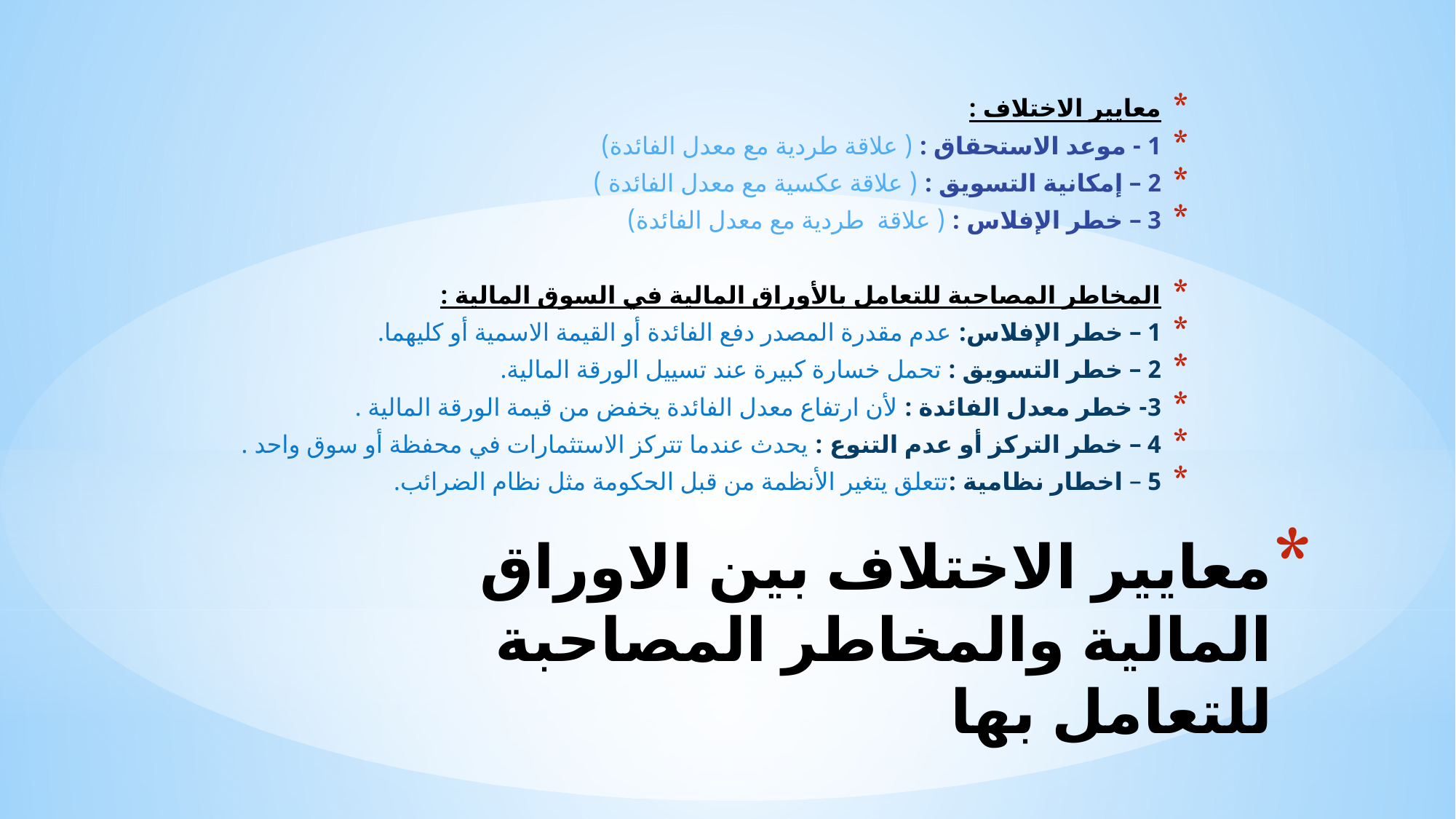

معايير الاختلاف :
1 - موعد الاستحقاق : ( علاقة طردية مع معدل الفائدة)
2 – إمكانية التسويق : ( علاقة عكسية مع معدل الفائدة )
3 – خطر الإفلاس : ( علاقة  طردية مع معدل الفائدة)

المخاطر المصاحبة للتعامل بالأوراق المالية في السوق المالية :
1 – خطر الإفلاس: عدم مقدرة المصدر دفع الفائدة أو القيمة الاسمية أو كليهما.
2 – خطر التسويق : تحمل خسارة كبيرة عند تسييل الورقة المالية.
3- خطر معدل الفائدة : لأن ارتفاع معدل الفائدة يخفض من قيمة الورقة المالية .
4 – خطر التركز أو عدم التنوع : يحدث عندما تتركز الاستثمارات في محفظة أو سوق واحد .
5 – اخطار نظامية :تتعلق يتغير الأنظمة من قبل الحكومة مثل نظام الضرائب.
# معايير الاختلاف بين الاوراق المالية والمخاطر المصاحبة للتعامل بها